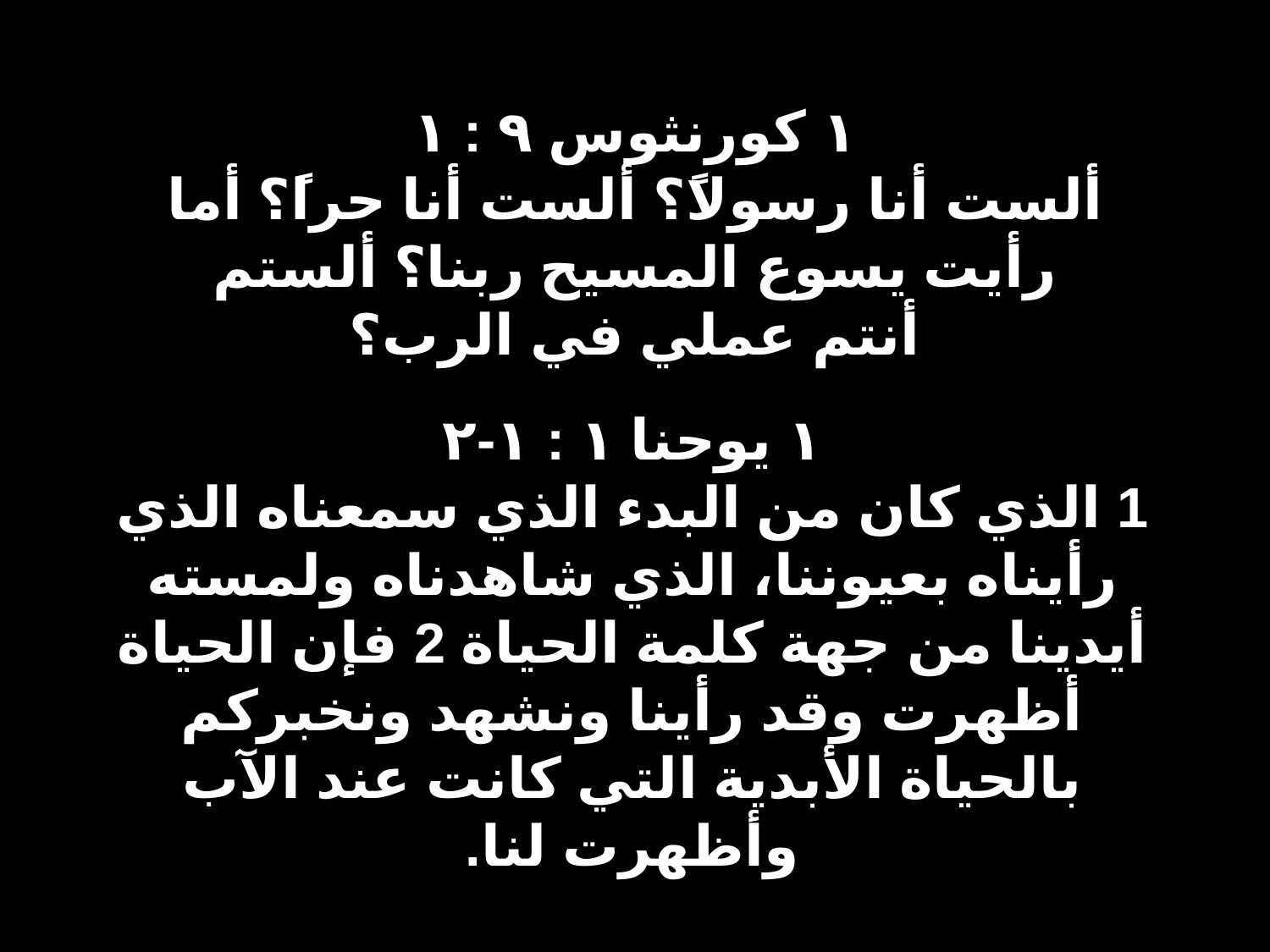

١ كورنثوس ٩ : ١
ألست أنا رسولاً؟ ألست أنا حراً؟ أما رأيت يسوع المسيح ربنا؟ ألستم أنتم عملي في الرب؟
١ يوحنا ١ : ١-٢
1 الذي كان من البدء الذي سمعناه الذي رأيناه بعيوننا، الذي شاهدناه ولمسته أيدينا من جهة كلمة الحياة 2 فإن الحياة أظهرت وقد رأينا ونشهد ونخبركم بالحياة الأبدية التي كانت عند الآب وأظهرت لنا.